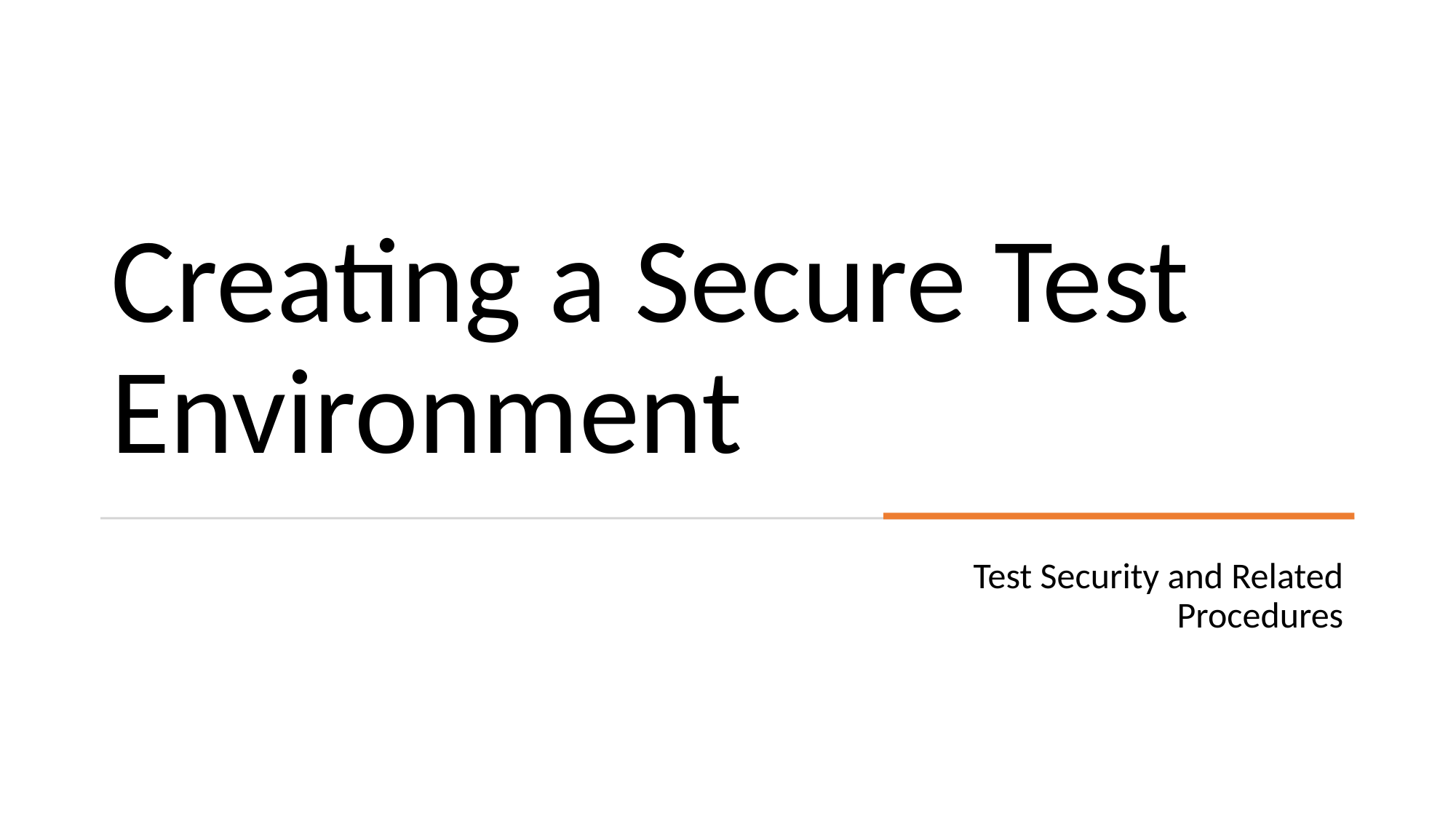

# Creating a Secure Test Environment

Test Security and Related Procedures